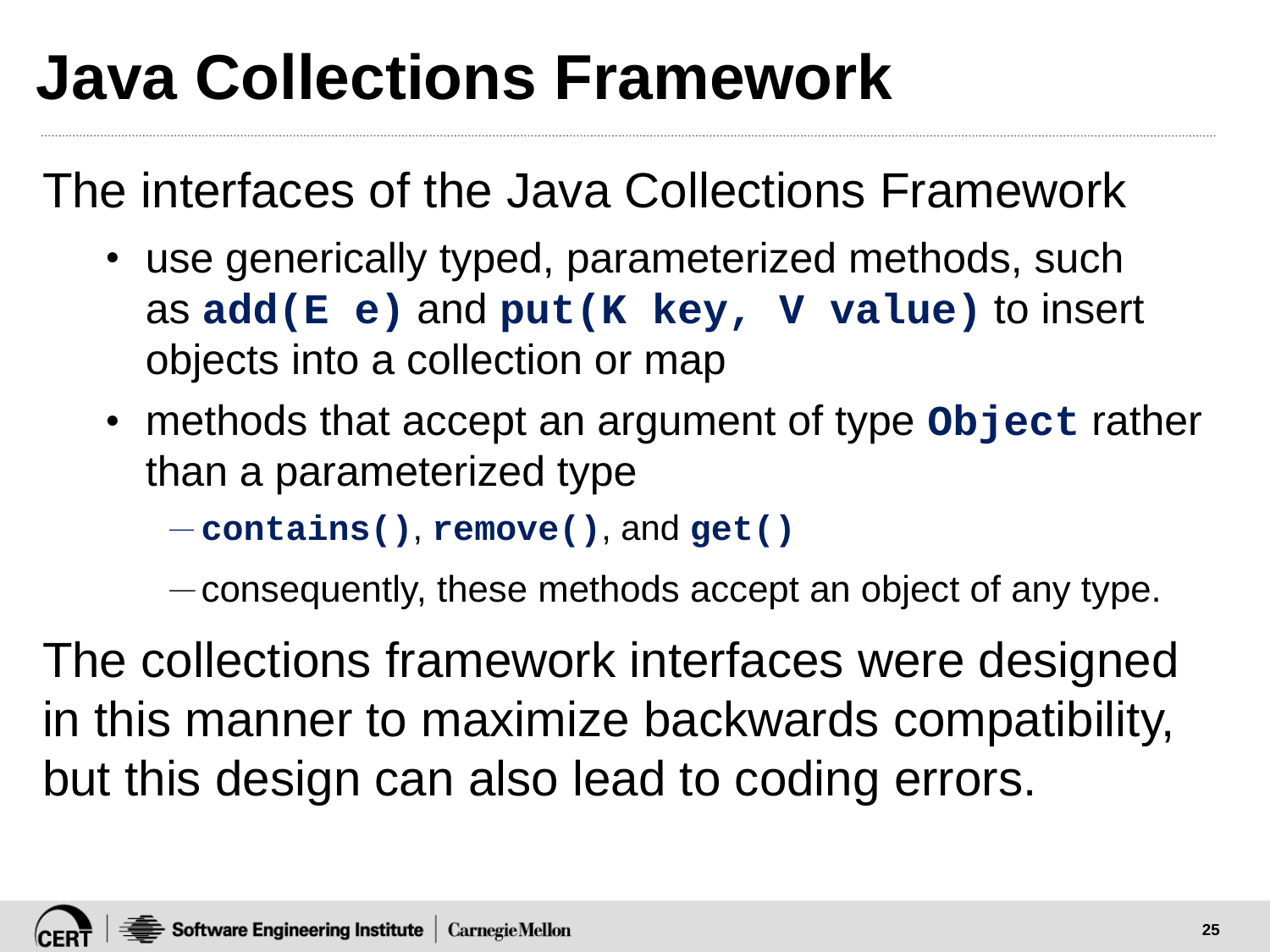

# Java Collections Framework
The interfaces of the Java Collections Framework
use generically typed, parameterized methods, such as add(E e) and put(K key, V value) to insert objects into a collection or map
methods that accept an argument of type Object rather than a parameterized type
contains(), remove(), and get()
consequently, these methods accept an object of any type.
The collections framework interfaces were designed in this manner to maximize backwards compatibility, but this design can also lead to coding errors.